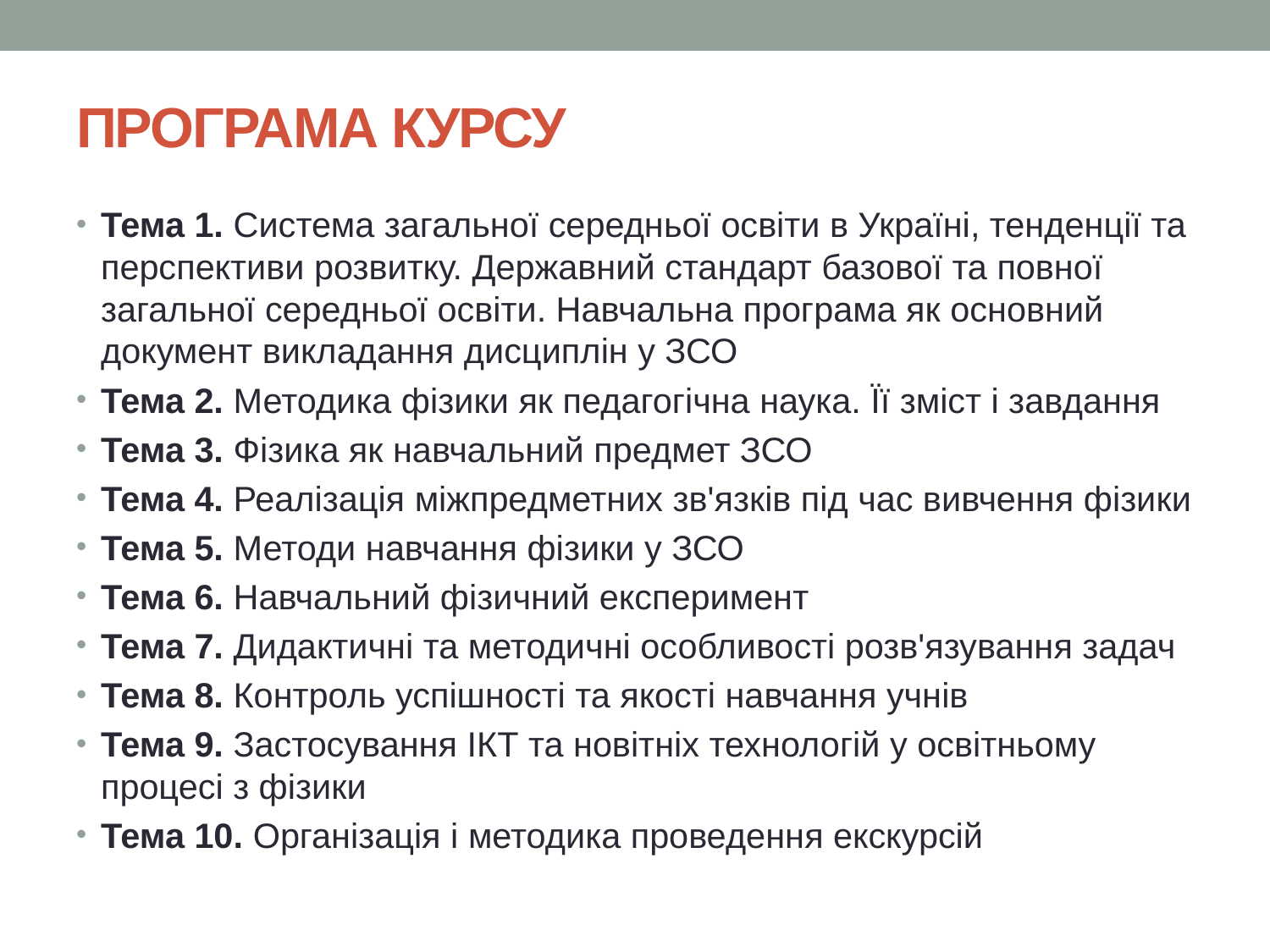

# ПРОГРАМА КУРСУ
Тема 1. Система загальної середньої освіти в Україні, тенденції та перспективи розвитку. Державний стандарт базової та повної загальної середньої освіти. Навчальна програма як основний документ викладання дисциплін у ЗСО
Тема 2. Методика фізики як педагогічна наука. Її зміст і завдання
Тема 3. Фізика як навчальний предмет ЗСО
Тема 4. Реалізація міжпредметних зв'язків під час вивчення фізики
Тема 5. Методи навчання фізики у ЗСО
Тема 6. Навчальний фізичний експеримент
Тема 7. Дидактичні та методичні особливості розв'язування задач
Тема 8. Контроль успішності та якості навчання учнів
Тема 9. Застосування ІКТ та новітніх технологій у освітньому процесі з фізики
Тема 10. Організація і методика проведення екскурсій